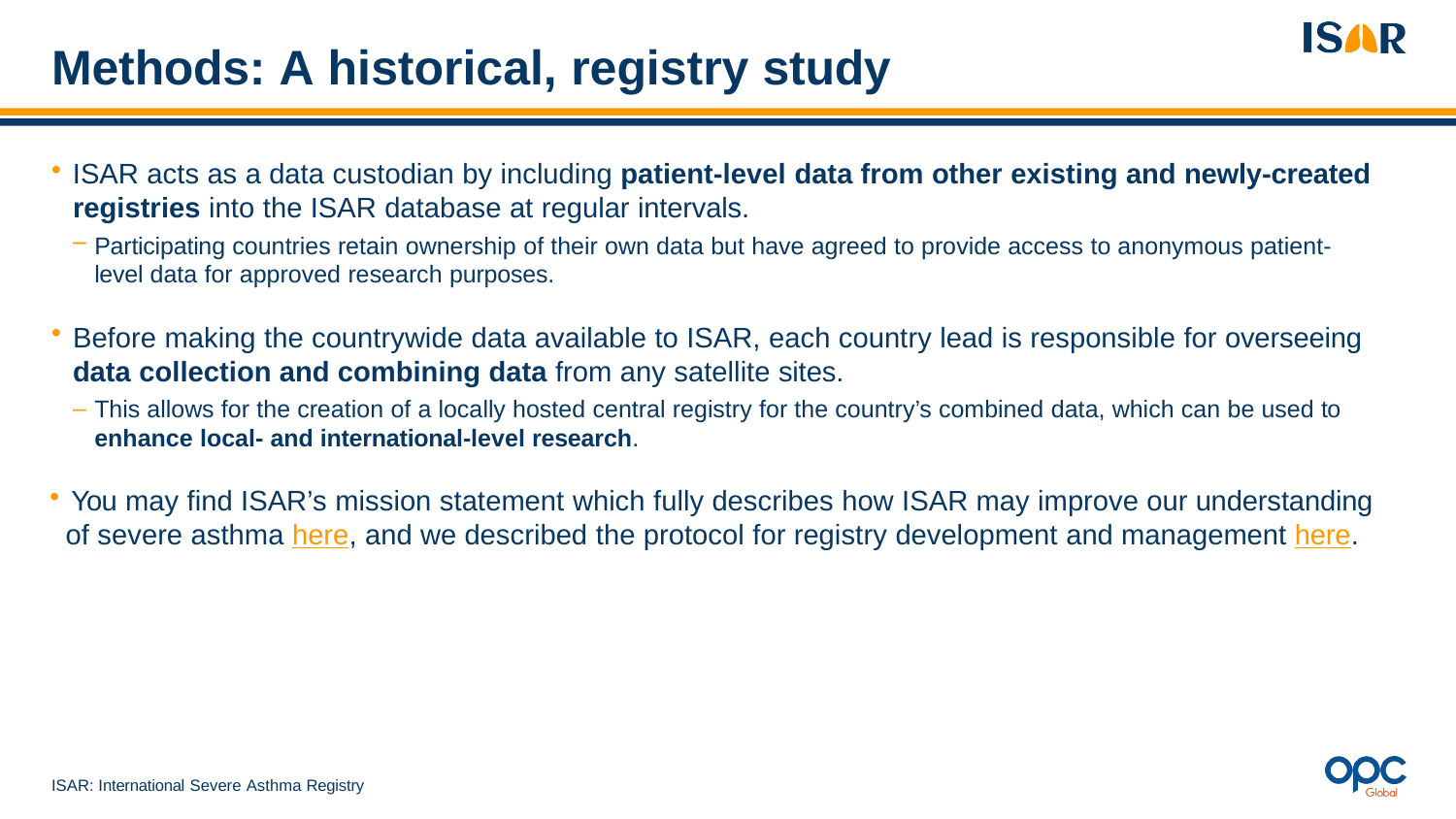

# Methods: A historical, registry study
ISAR acts as a data custodian by including patient-level data from other existing and newly-created
registries into the ISAR database at regular intervals.
Participating countries retain ownership of their own data but have agreed to provide access to anonymous patient-level data for approved research purposes.

Before making the countrywide data available to ISAR, each country lead is responsible for overseeing
data collection and combining data from any satellite sites.
This allows for the creation of a locally hosted central registry for the country’s combined data, which can be used to
enhance local- and international-level research.

You may find ISAR’s mission statement which fully describes how ISAR may improve our understanding
of severe asthma here, and we described the protocol for registry development and management here.
ISAR: International Severe Asthma Registry